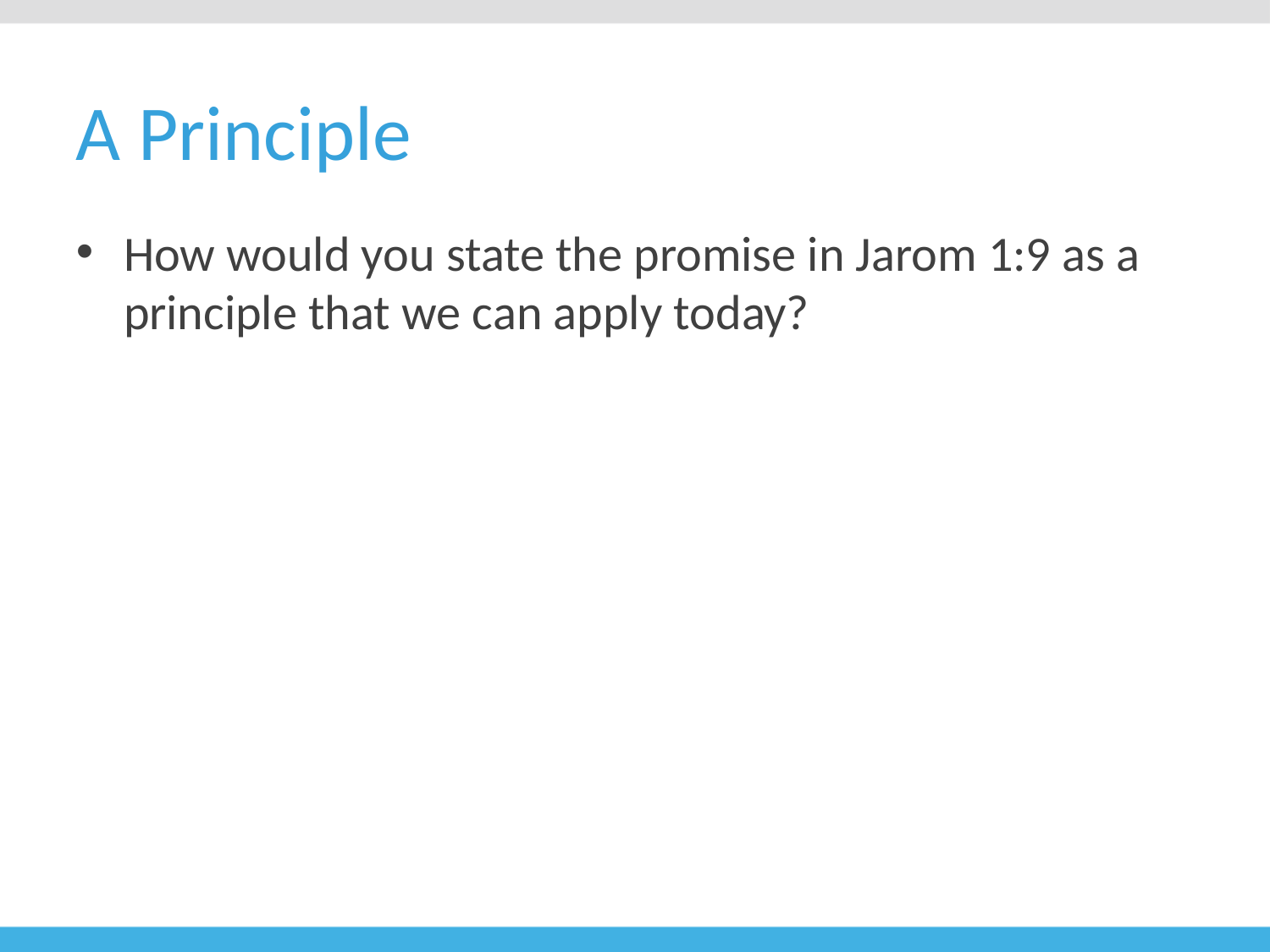

# A Principle
How would you state the promise in Jarom 1:9 as a principle that we can apply today?